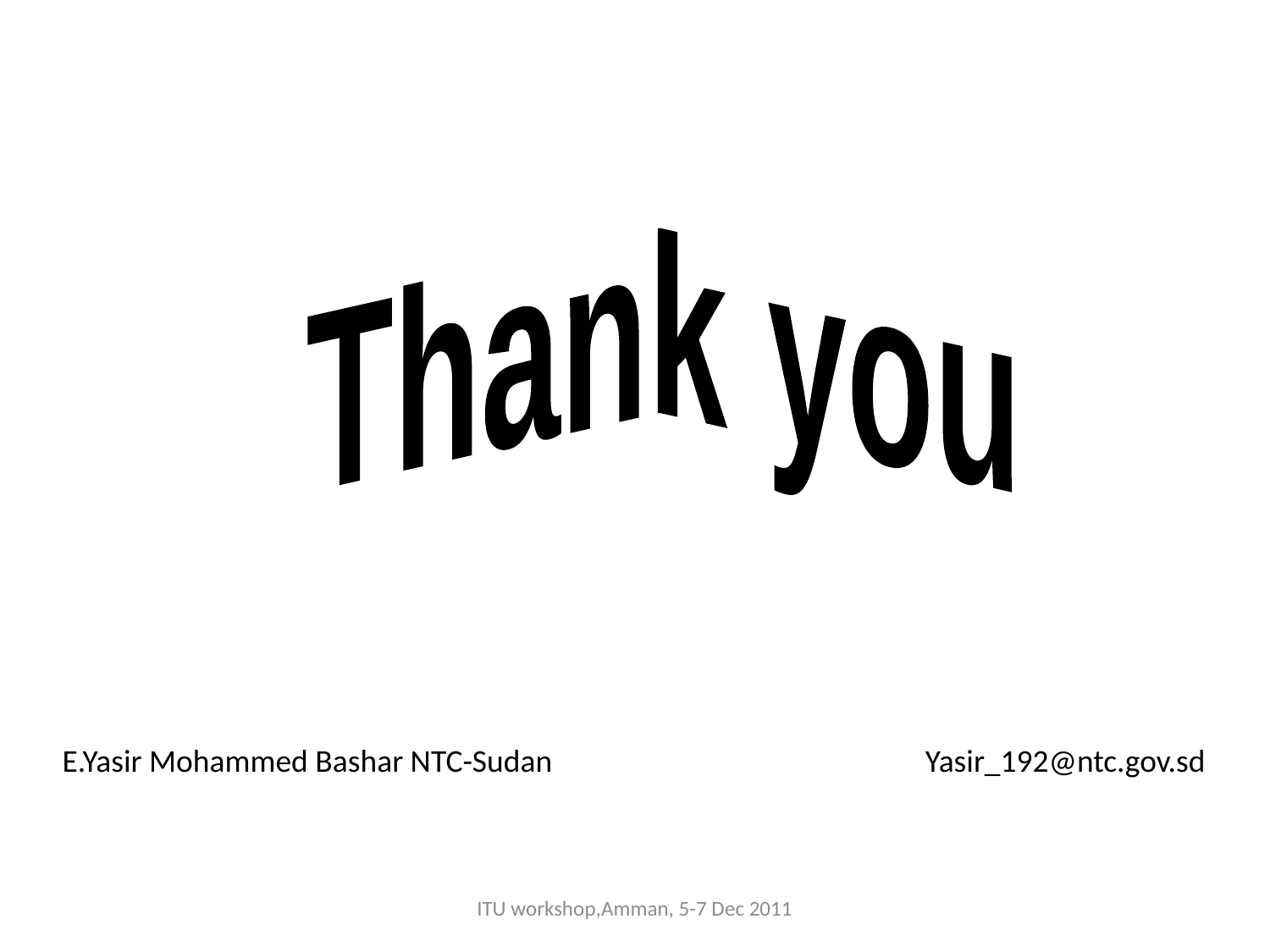

Thank you
E.Yasir Mohammed Bashar NTC-Sudan                                                    Yasir_192@ntc.gov.sd
ITU workshop,Amman, 5-7 Dec 2011